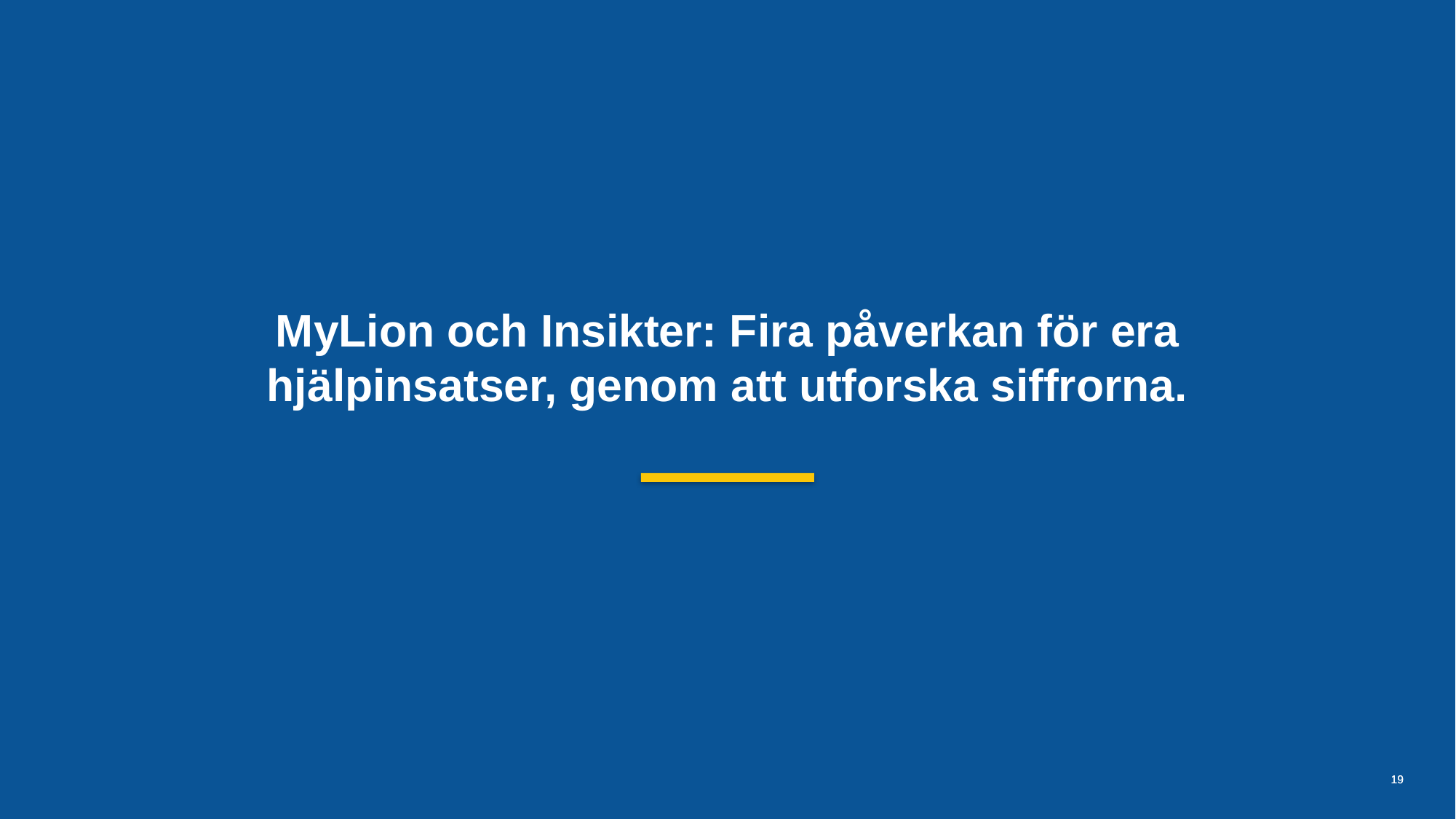

MyLion och Insikter: Fira påverkan för era hjälpinsatser, genom att utforska siffrorna.